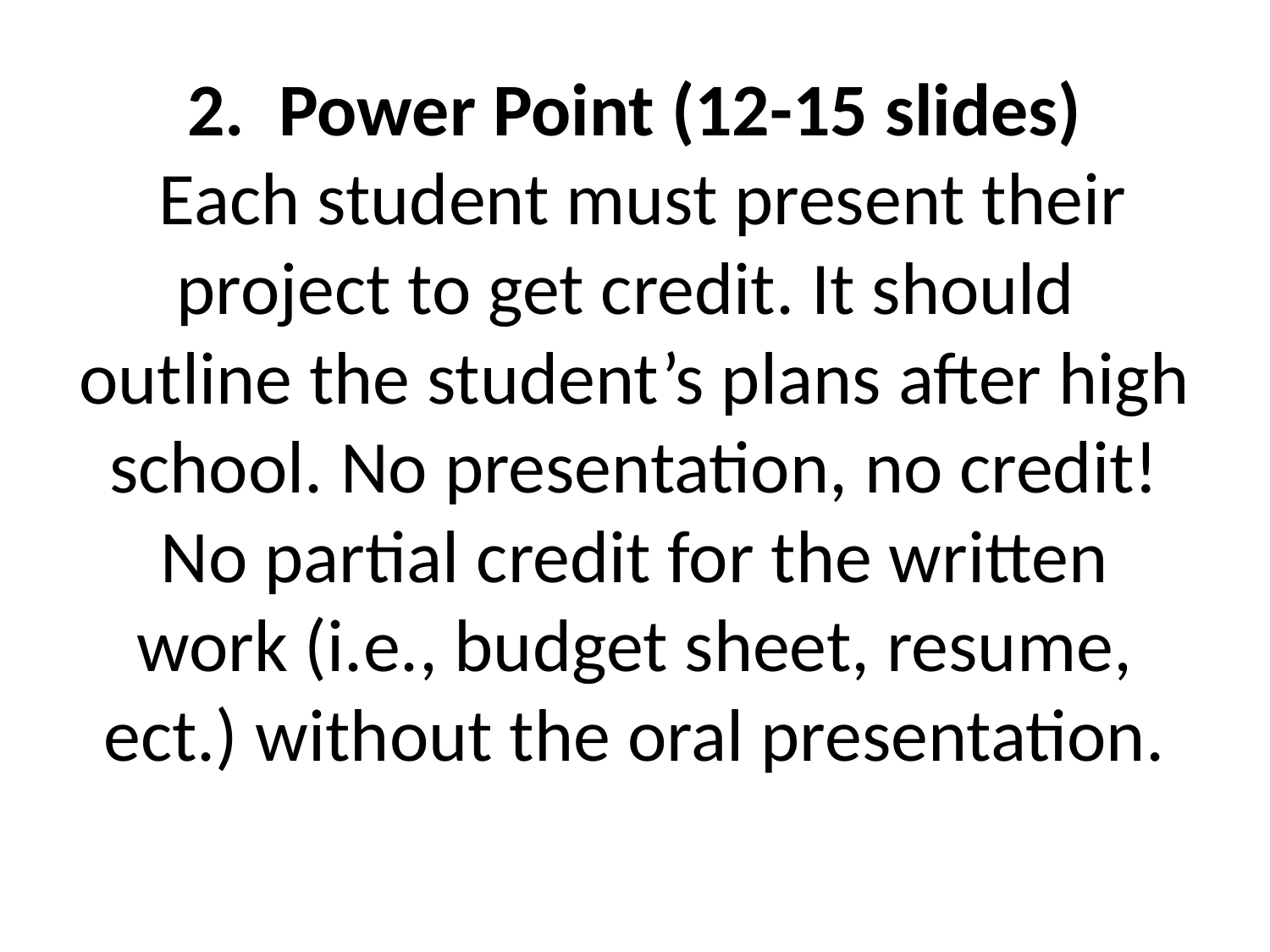

# 2.  Power Point (12-15 slides) Each student must present their project to get credit. It should  outline the student’s plans after high school. No presentation, no credit! No partial credit for the written work (i.e., budget sheet, resume, ect.) without the oral presentation.